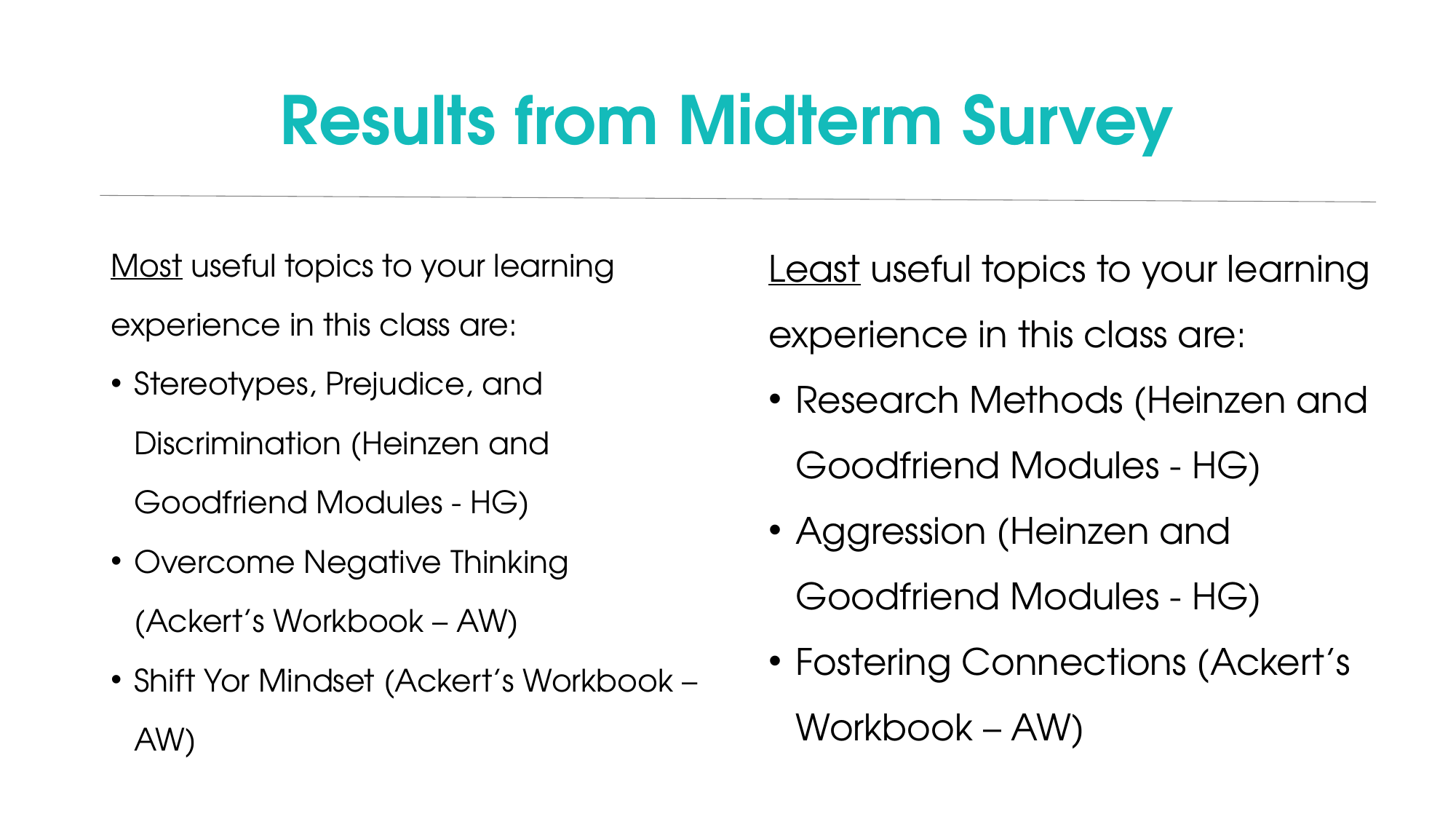

# Results from Midterm Survey
Most useful topics to your learning experience in this class are:
Stereotypes, Prejudice, and Discrimination (Heinzen and Goodfriend Modules - HG)
Overcome Negative Thinking (Ackert’s Workbook – AW)
Shift Yor Mindset (Ackert’s Workbook – AW)
Least useful topics to your learning experience in this class are:
Research Methods (Heinzen and Goodfriend Modules - HG)
Aggression (Heinzen and Goodfriend Modules - HG)
Fostering Connections (Ackert’s Workbook – AW)